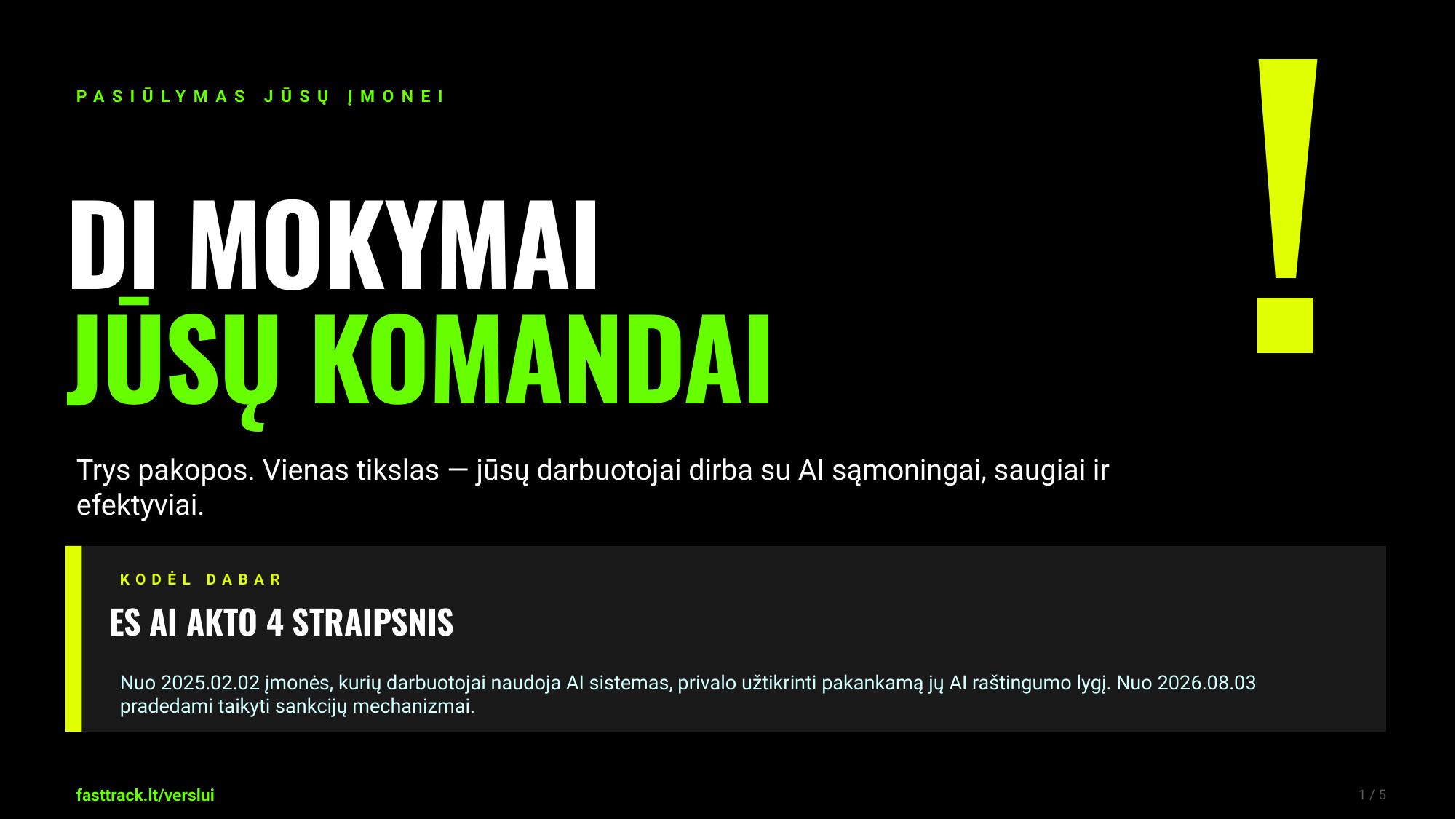

!
PASIŪLYMAS JŪSŲ ĮMONEI
DI MOKYMAI
JŪSŲ KOMANDAI
Trys pakopos. Vienas tikslas — jūsų darbuotojai dirba su AI sąmoningai, saugiai ir efektyviai.

KODĖL DABAR
ES AI AKTO 4 STRAIPSNIS
Nuo 2025.02.02 įmonės, kurių darbuotojai naudoja AI sistemas, privalo užtikrinti pakankamą jų AI raštingumo lygį. Nuo 2026.08.03 pradedami taikyti sankcijų mechanizmai.
fasttrack.lt/verslui
1 / 5